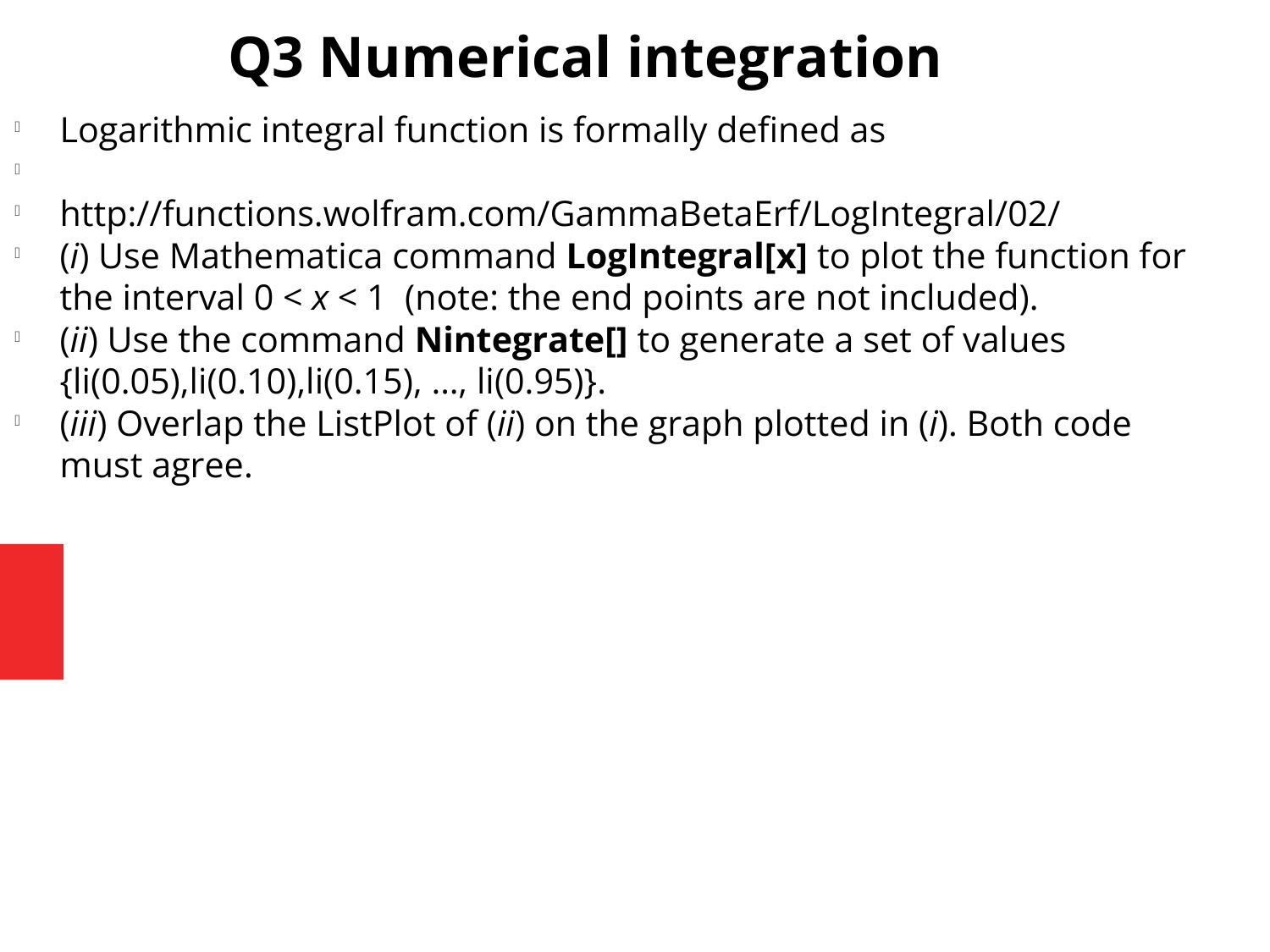

Q3 Numerical integration
Logarithmic integral function is formally defined as

http://functions.wolfram.com/GammaBetaErf/LogIntegral/02/
(i) Use Mathematica command LogIntegral[x] to plot the function for the interval 0 < x < 1  (note: the end points are not included).
(ii) Use the command Nintegrate[] to generate a set of values {li(0.05),li(0.10),li(0.15), …, li(0.95)}.
(iii) Overlap the ListPlot of (ii) on the graph plotted in (i). Both code must agree.